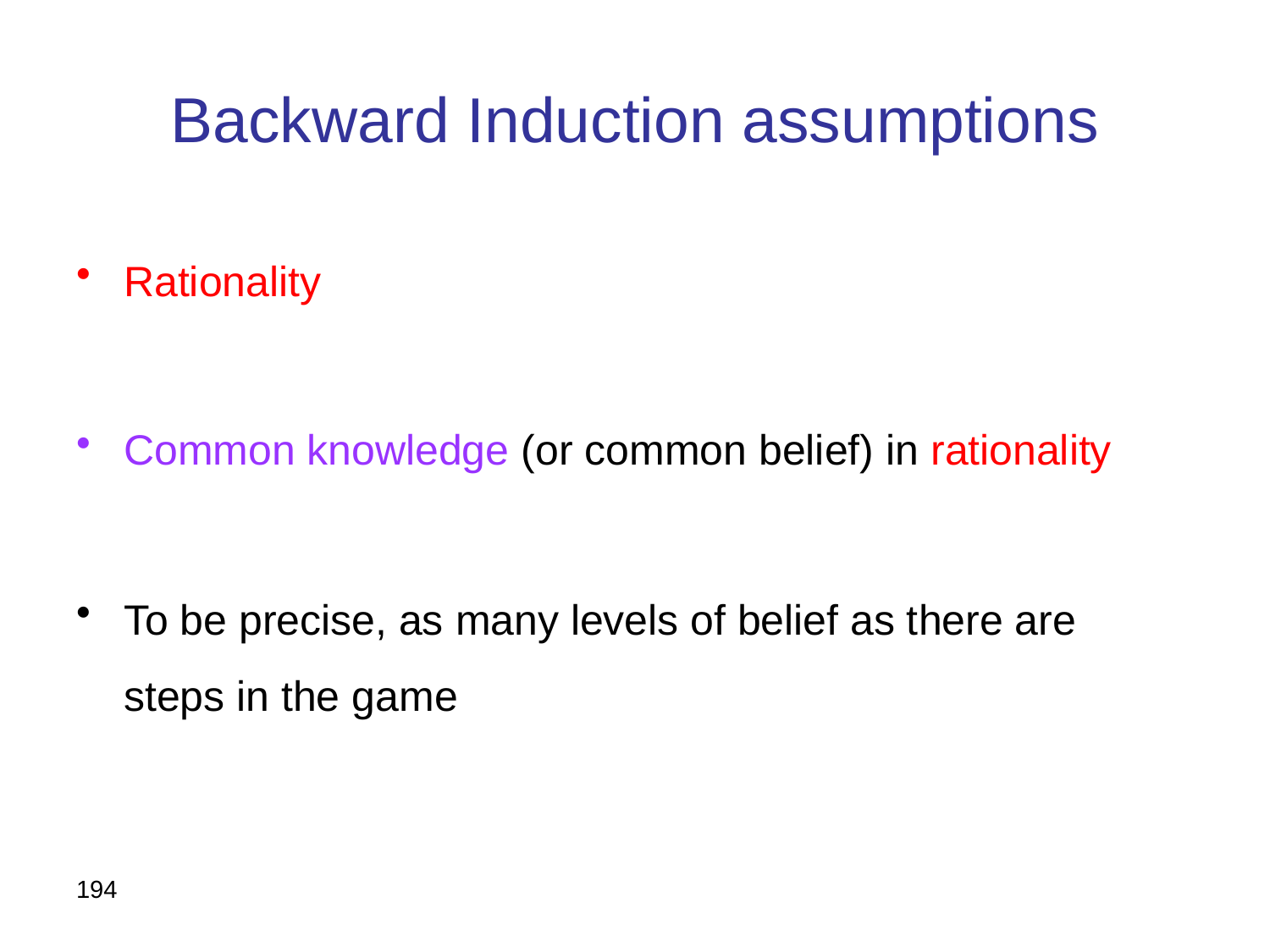

# Backward Induction assumptions
Rationality

Common knowledge (or common belief) in rationality

To be precise, as many levels of belief as there are steps in the game

194